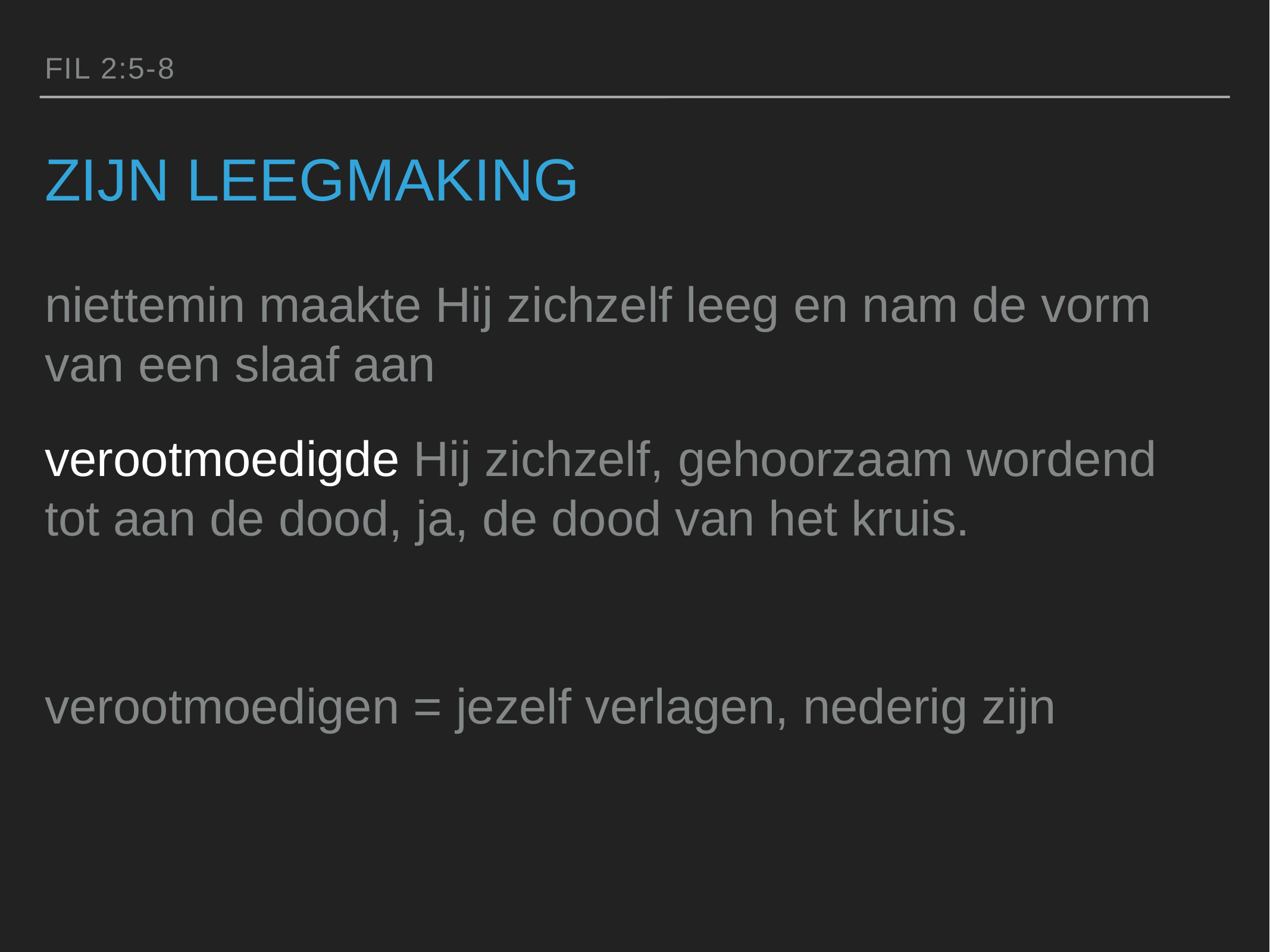

Fil 2:5-8
# Zijn leegmaking
niettemin maakte Hij zichzelf leeg en nam de vorm van een slaaf aan
verootmoedigde Hij zichzelf, gehoorzaam wordend tot aan de dood, ja, de dood van het kruis.

verootmoedigen = jezelf verlagen, nederig zijn